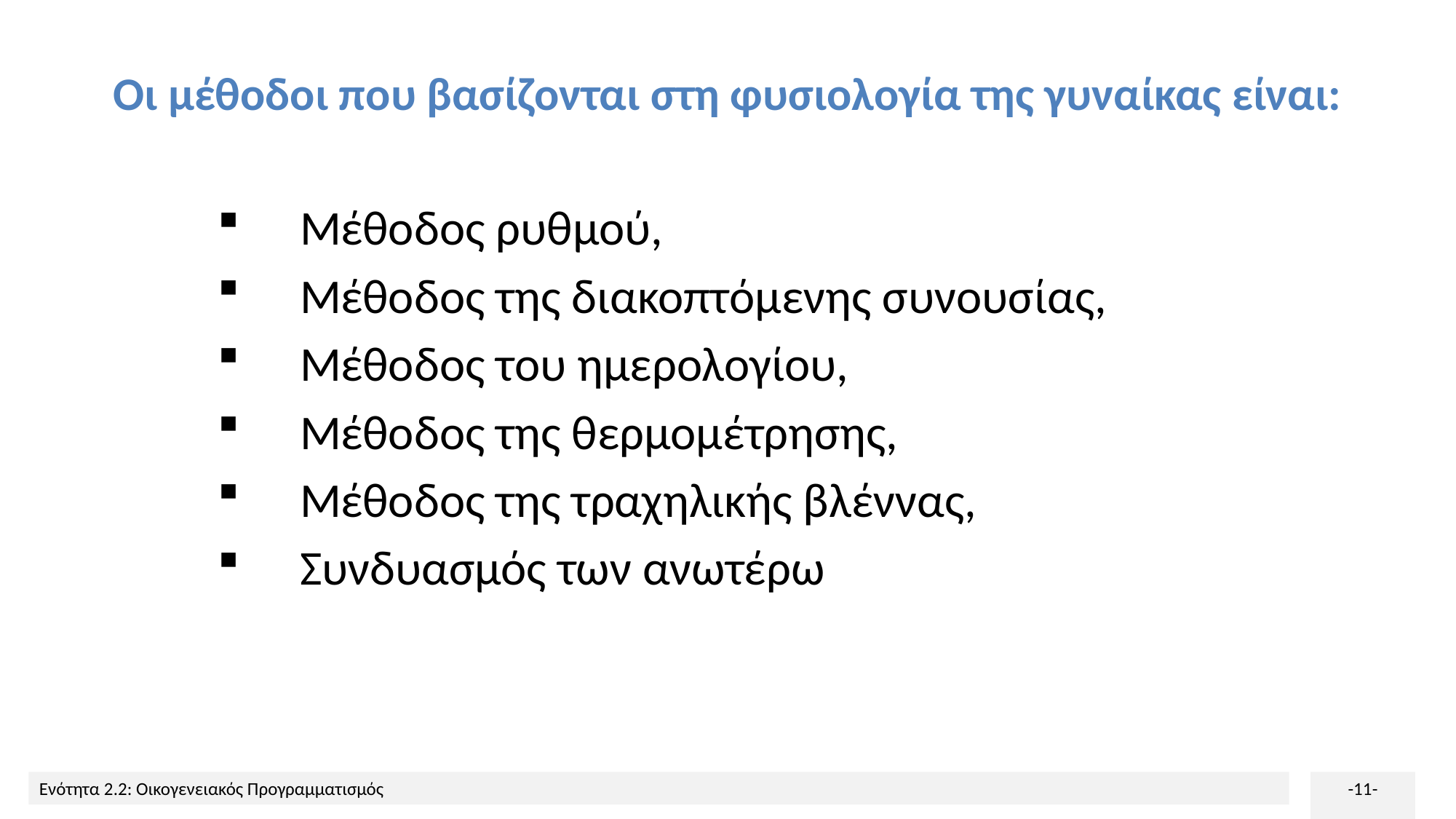

# Οι μέθοδοι που βασίζονται στη φυσιολογία της γυναίκας είναι:
Μέθοδος ρυθμού,
Μέθοδος της διακοπτόμενης συνουσίας,
Μέθοδος του ημερολογίου,
Μέθοδος της θερμομέτρησης,
Μέθοδος της τραχηλικής βλέννας,
Συνδυασμός των ανωτέρω